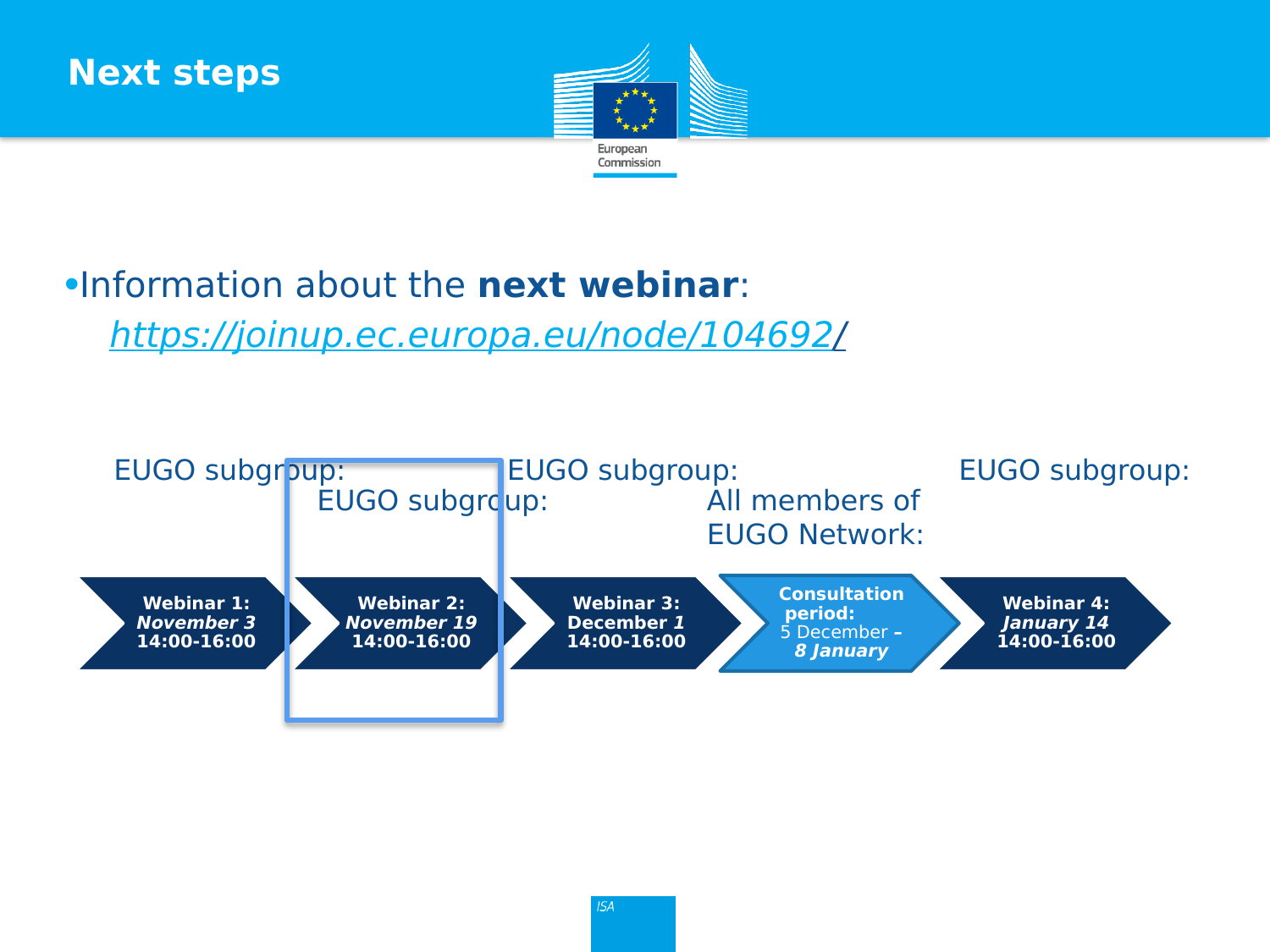

Next steps
Information about the next webinar:
    https://joinup.ec.europa.eu/node/104692/
EUGO subgroup:

EUGO subgroup:

EUGO subgroup:

EUGO subgroup:

All members of EUGO Network:
Webinar 1: November 3 14:00-16:00
Webinar 2: November 19 14:00-16:00
Webinar 3: December 1 14:00-16:00
Consultation period:
5 December – 8 January
Webinar 4: January 14 14:00-16:00